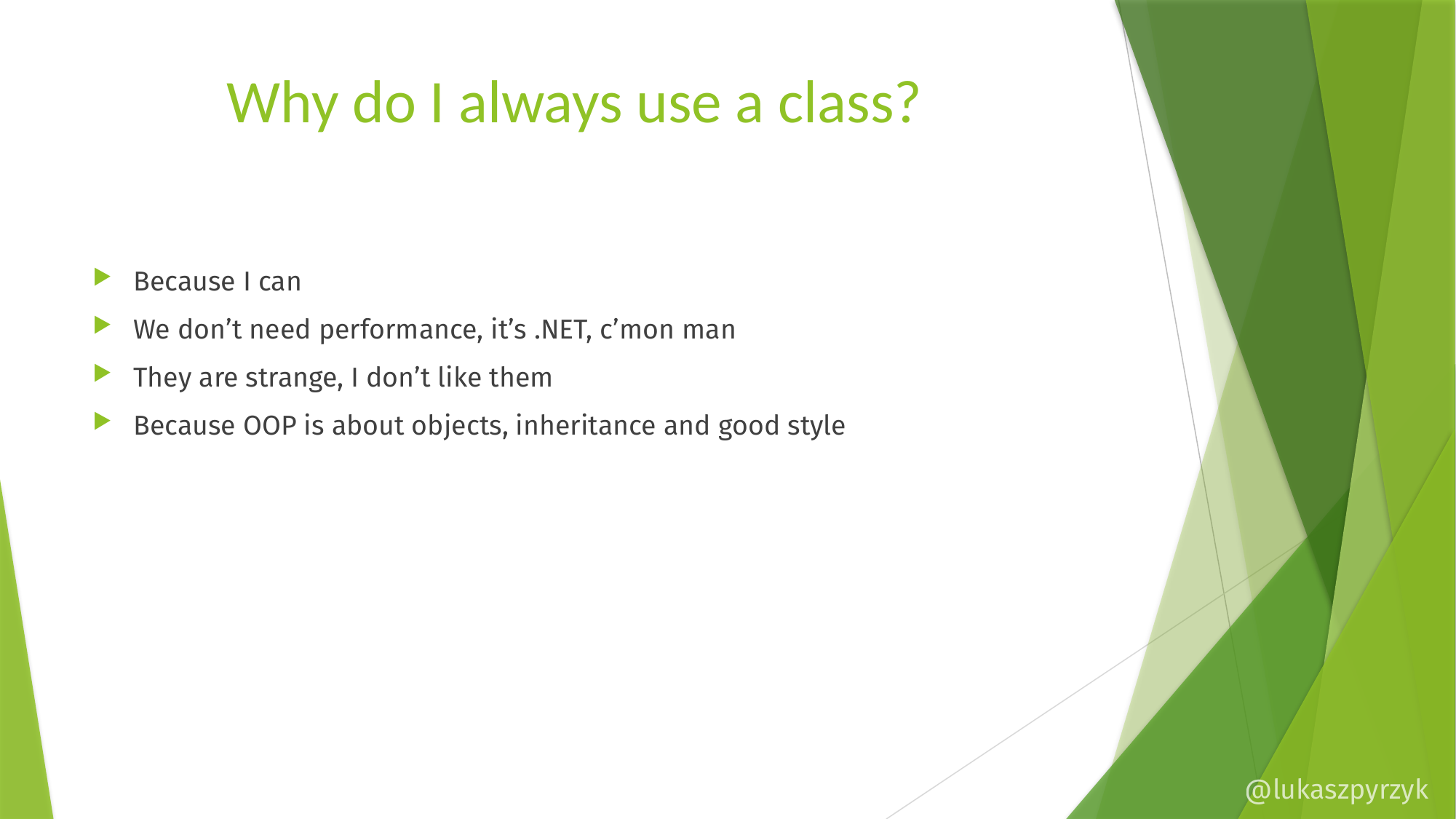

Why do I always use a class?
Because I can
We don’t need performance, it’s .NET, c’mon man
They are strange, I don’t like them
Because OOP is about objects, inheritance and good style
@lukaszpyrzyk